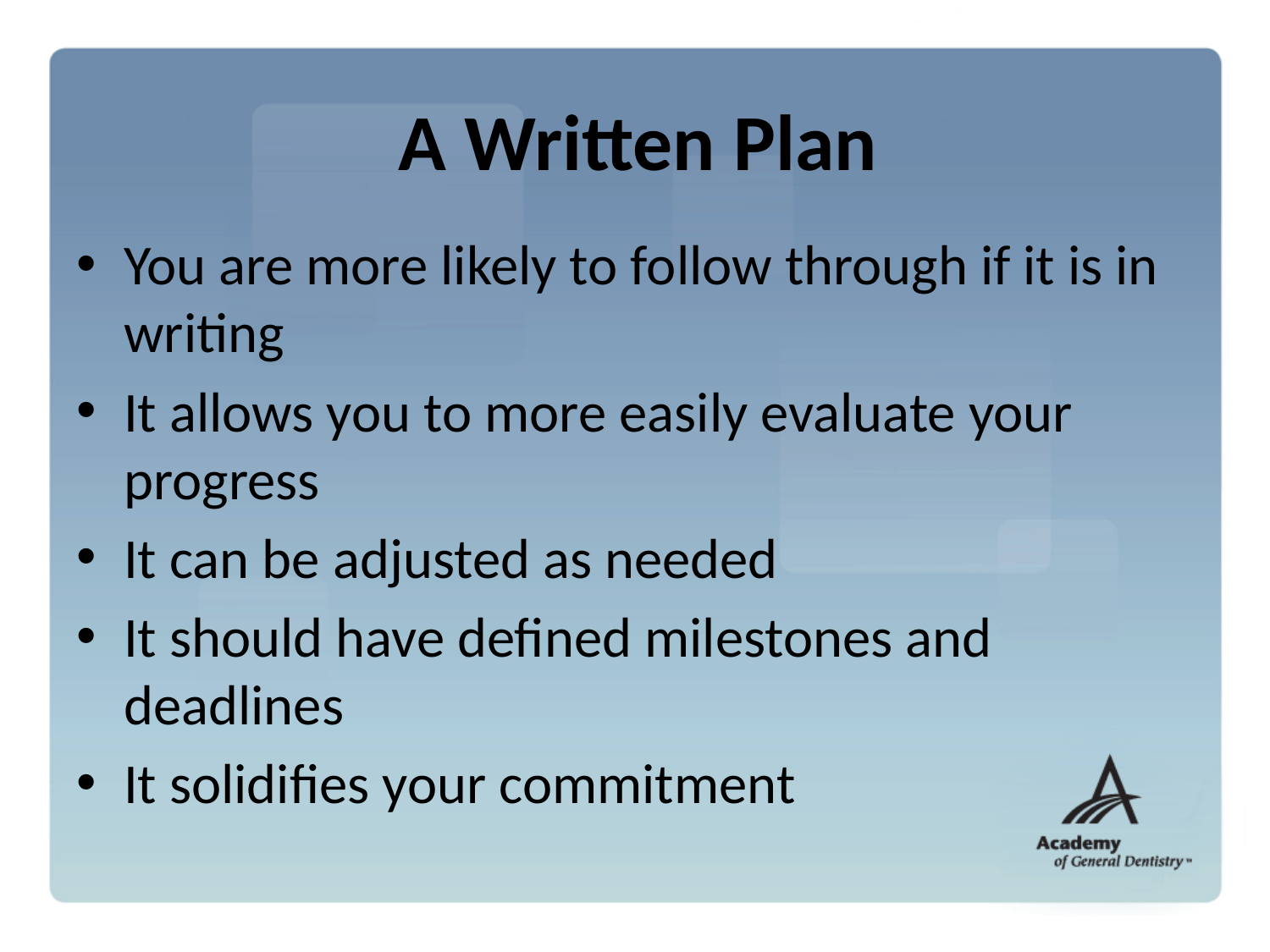

A Written Plan
You are more likely to follow through if it is in writing
It allows you to more easily evaluate your progress
It can be adjusted as needed
It should have defined milestones and deadlines
It solidifies your commitment